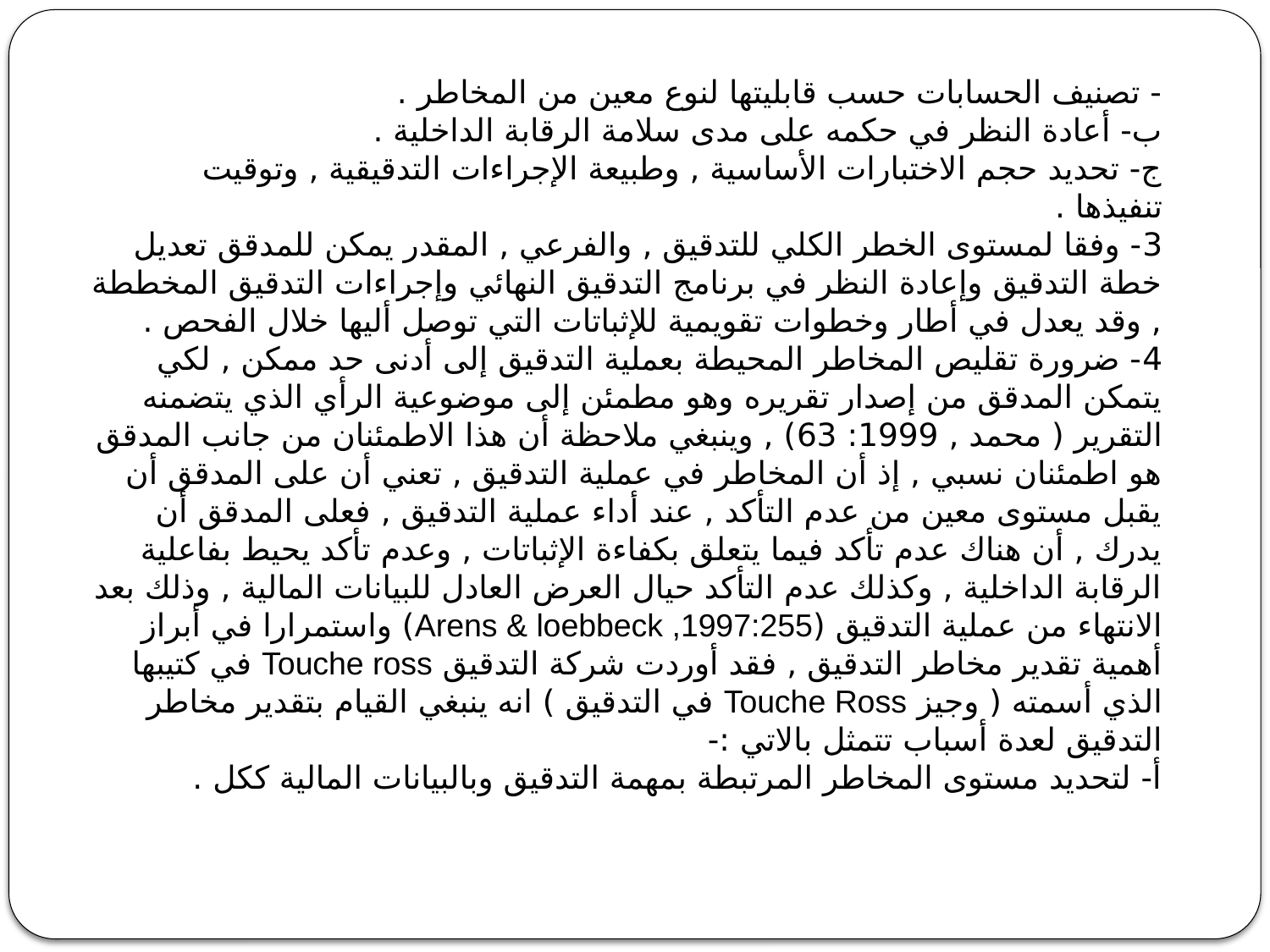

- تصنيف الحسابات حسب قابليتها لنوع معين من المخاطر .
ب- أعادة النظر في حكمه على مدى سلامة الرقابة الداخلية .
ج- تحديد حجم الاختبارات الأساسية , وطبيعة الإجراءات التدقيقية , وتوقيت تنفيذها .
3- وفقا لمستوى الخطر الكلي للتدقيق , والفرعي , المقدر يمكن للمدقق تعديل خطة التدقيق وإعادة النظر في برنامج التدقيق النهائي وإجراءات التدقيق المخططة , وقد يعدل في أطار وخطوات تقويمية للإثباتات التي توصل أليها خلال الفحص .
4- ضرورة تقليص المخاطر المحيطة بعملية التدقيق إلى أدنى حد ممكن , لكي يتمكن المدقق من إصدار تقريره وهو مطمئن إلى موضوعية الرأي الذي يتضمنه التقرير ( محمد , 1999: 63) , وينبغي ملاحظة أن هذا الاطمئنان من جانب المدقق هو اطمئنان نسبي , إذ أن المخاطر في عملية التدقيق , تعني أن على المدقق أن يقبل مستوى معين من عدم التأكد , عند أداء عملية التدقيق , فعلى المدقق أن يدرك , أن هناك عدم تأكد فيما يتعلق بكفاءة الإثباتات , وعدم تأكد يحيط بفاعلية الرقابة الداخلية , وكذلك عدم التأكد حيال العرض العادل للبيانات المالية , وذلك بعد الانتهاء من عملية التدقيق (Arens & loebbeck ,1997:255) واستمرارا في أبراز أهمية تقدير مخاطر التدقيق , فقد أوردت شركة التدقيق Touche ross في كتيبها الذي أسمته ( وجيز Touche Ross في التدقيق ) انه ينبغي القيام بتقدير مخاطر التدقيق لعدة أسباب تتمثل بالاتي :-
أ- لتحديد مستوى المخاطر المرتبطة بمهمة التدقيق وبالبيانات المالية ككل .